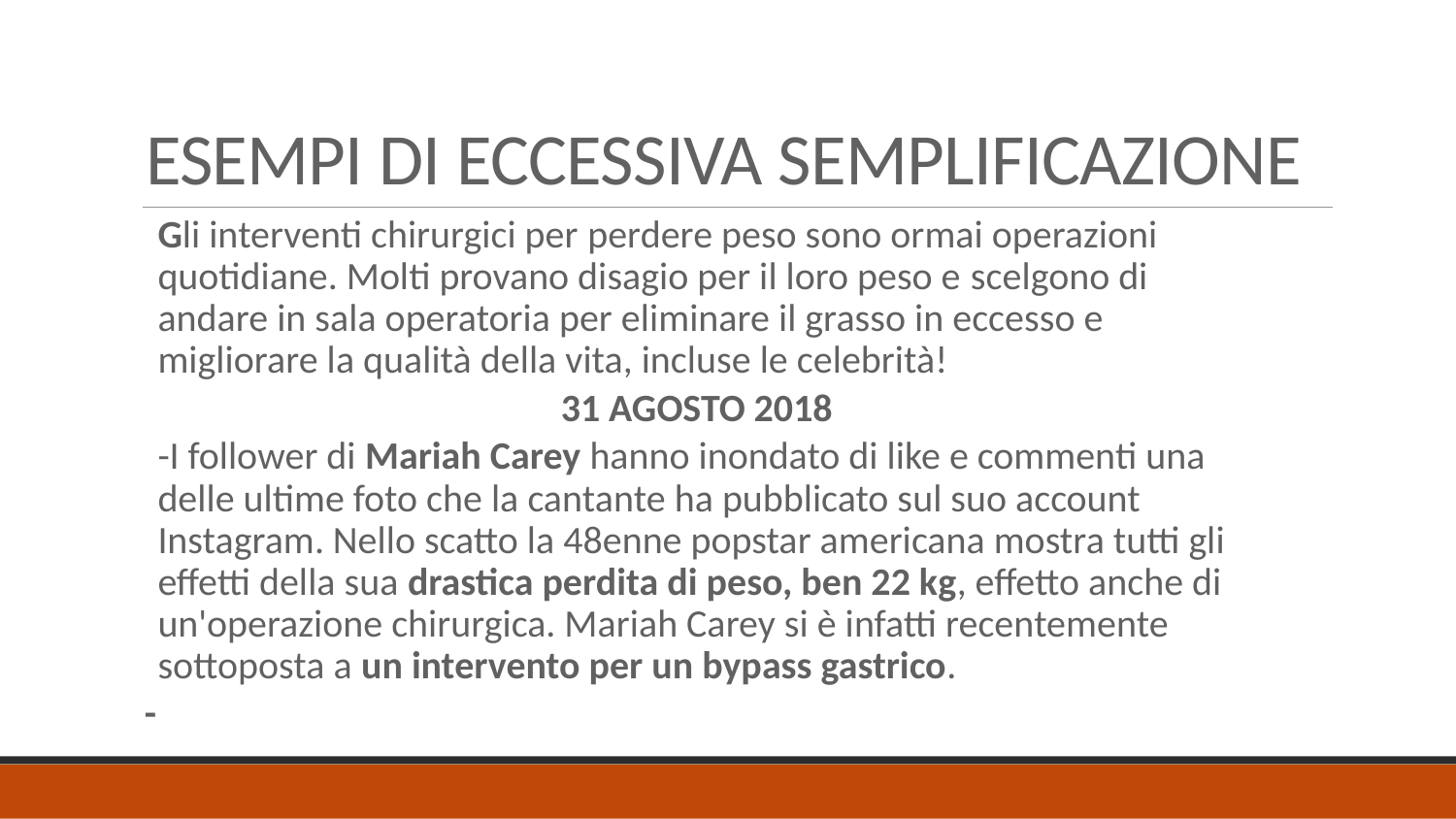

# ESEMPI DI ECCESSIVA SEMPLIFICAZIONE
Gli interventi chirurgici per perdere peso sono ormai operazioni quotidiane. Molti provano disagio per il loro peso e scelgono di andare in sala operatoria per eliminare il grasso in eccesso e migliorare la qualità della vita, incluse le celebrità!
31 Agosto 2018
-I follower di Mariah Carey hanno inondato di like e commenti una delle ultime foto che la cantante ha pubblicato sul suo account Instagram. Nello scatto la 48enne popstar americana mostra tutti gli effetti della sua drastica perdita di peso, ben 22 kg, effetto anche di un'operazione chirurgica. Mariah Carey si è infatti recentemente sottoposta a un intervento per un bypass gastrico.
-